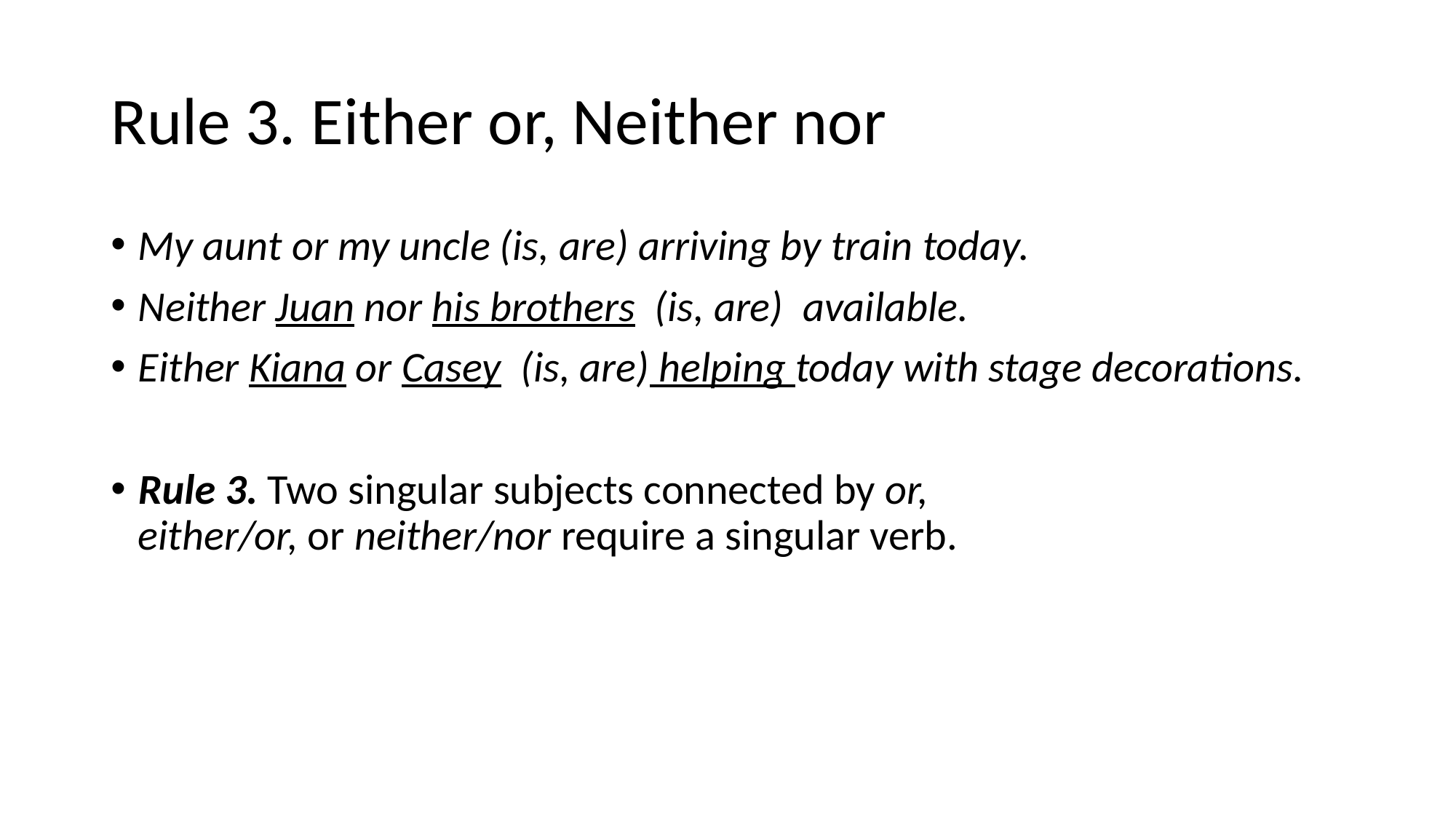

# Rule 3. Either or, Neither nor
My aunt or my uncle (is, are) arriving by train today.
Neither Juan nor his brothers  (is, are)  available.
Either Kiana or Casey  (is, are) helping today with stage decorations.

Rule 3. Two singular subjects connected by or, either/or, or neither/nor require a singular verb.